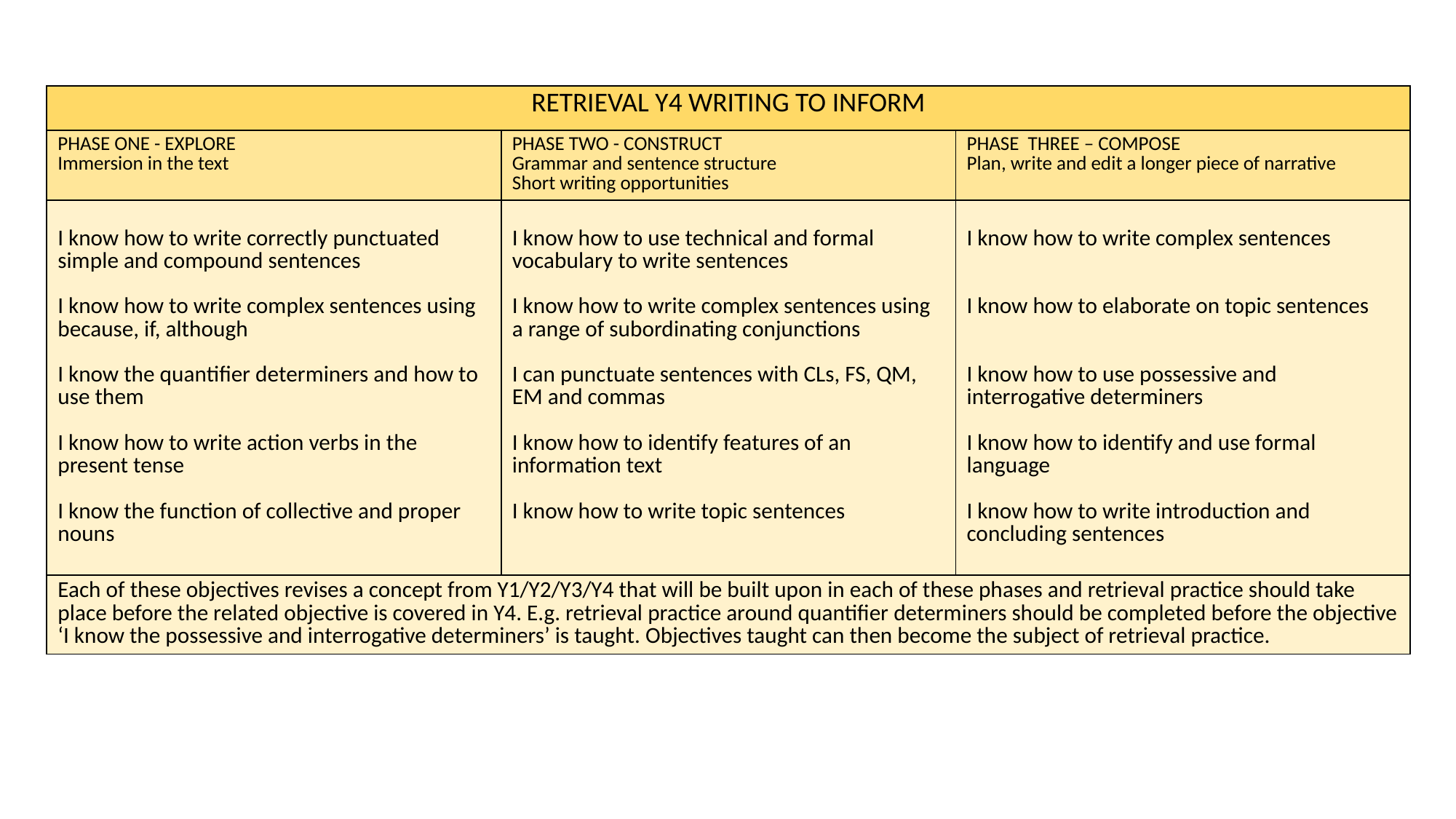

| RETRIEVAL Y4 WRITING TO INFORM |  |  |
| --- | --- | --- |
| PHASE ONE - EXPLORE Immersion in the text | PHASE TWO - CONSTRUCT Grammar and sentence structure Short writing opportunities | PHASE THREE – COMPOSE Plan, write and edit a longer piece of narrative |
| I know how to write correctly punctuated simple and compound sentences I know how to write complex sentences using because, if, although I know the quantifier determiners and how to use them I know how to write action verbs in the present tense I know the function of collective and proper nouns | I know how to use technical and formal vocabulary to write sentences I know how to write complex sentences using a range of subordinating conjunctions I can punctuate sentences with CLs, FS, QM, EM and commas I know how to identify features of an information text I know how to write topic sentences | I know how to write complex sentences I know how to elaborate on topic sentences I know how to use possessive and interrogative determiners I know how to identify and use formal language I know how to write introduction and concluding sentences |
| Each of these objectives revises a concept from Y1/Y2/Y3/Y4 that will be built upon in each of these phases and retrieval practice should take place before the related objective is covered in Y4. E.g. retrieval practice around quantifier determiners should be completed before the objective ‘I know the possessive and interrogative determiners’ is taught. Objectives taught can then become the subject of retrieval practice. |  |  |